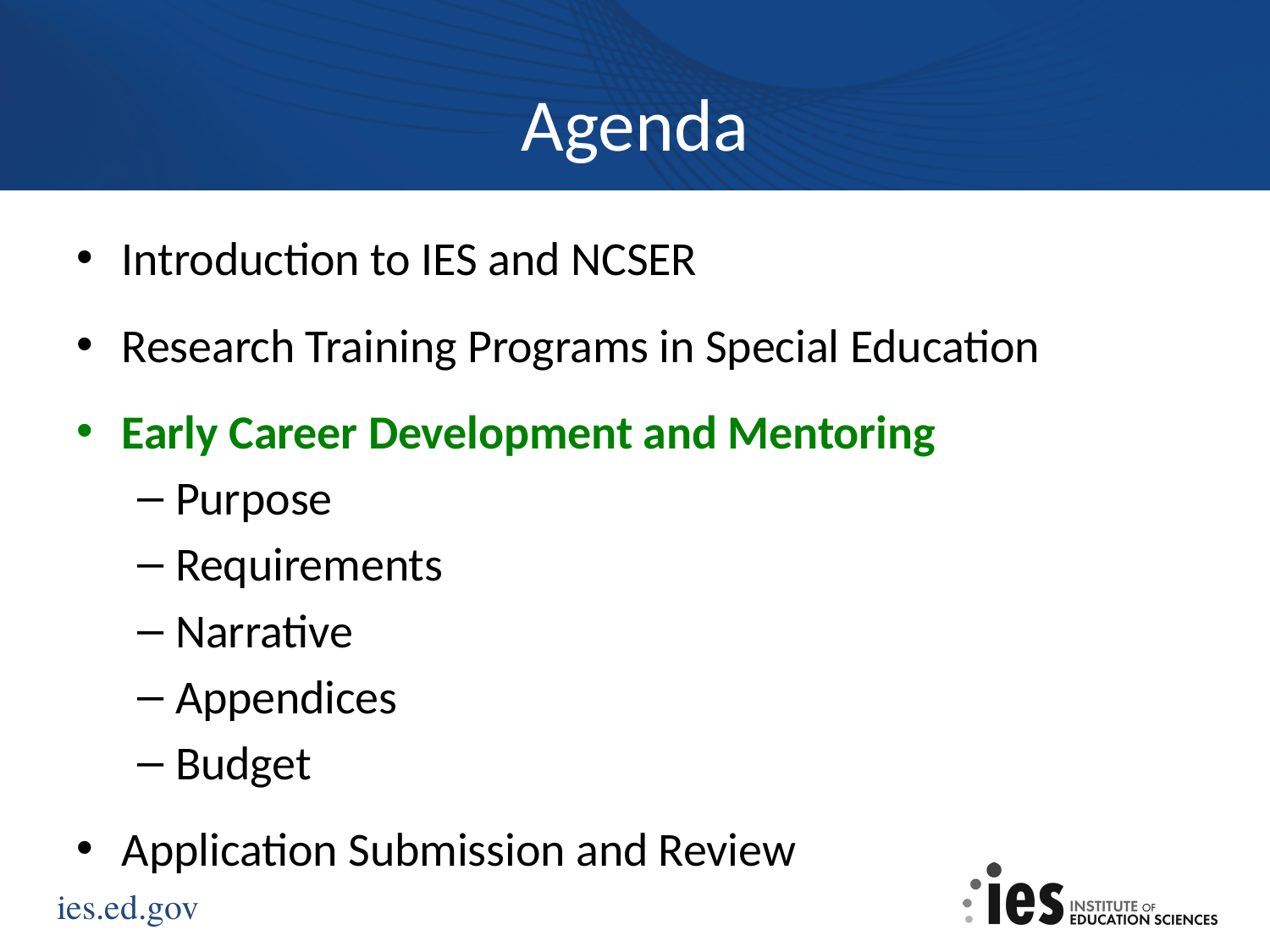

# Agenda
Introduction to IES and NCSER
Research Training Programs in Special Education
Early Career Development and Mentoring
Purpose
Requirements
Narrative
Appendices
Budget
Application Submission and Review